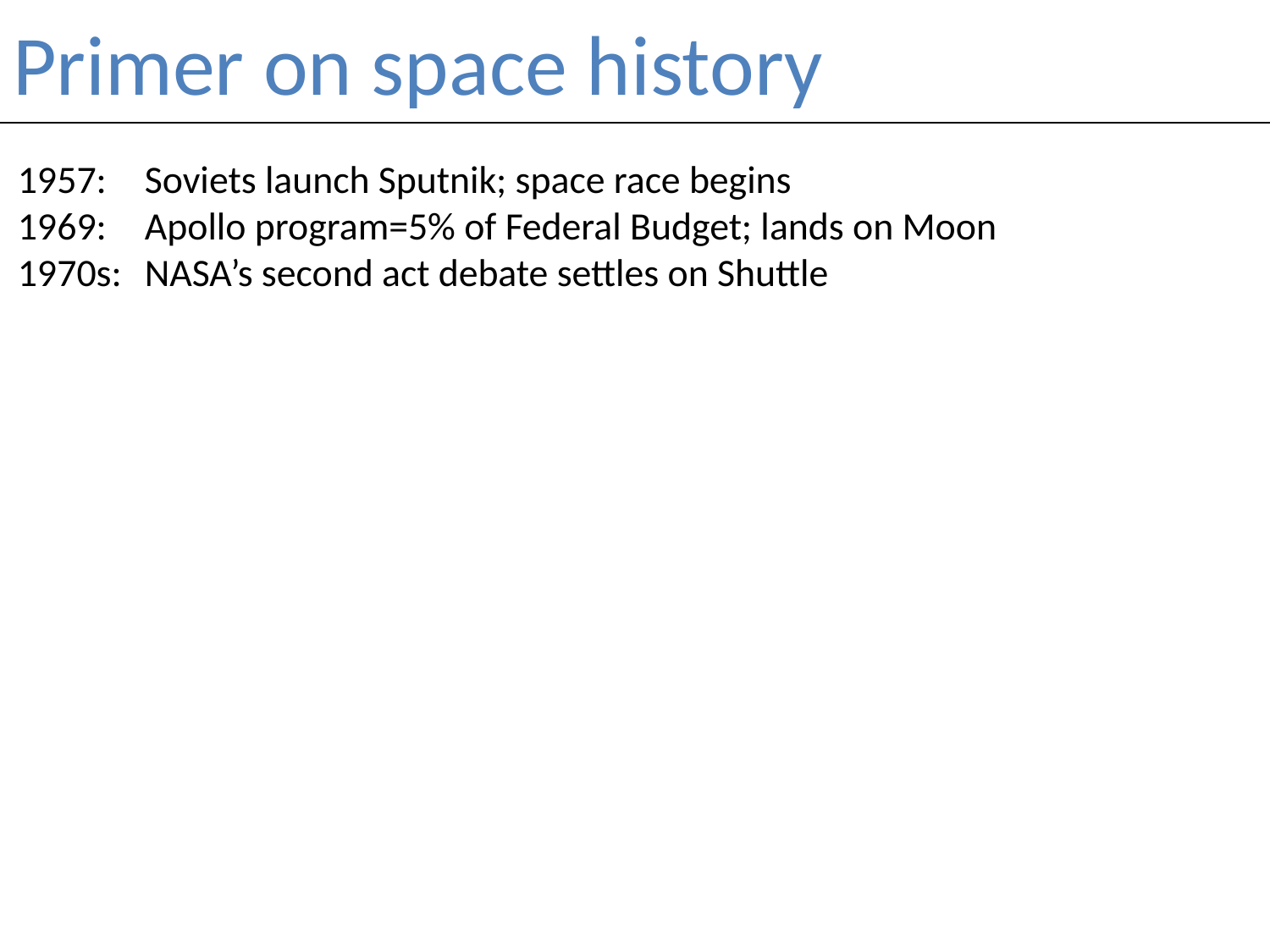

# Primer on space history
1957: 	Soviets launch Sputnik; space race begins
1969: 	Apollo program=5% of Federal Budget; lands on Moon
1970s: 	NASA’s second act debate settles on Shuttle